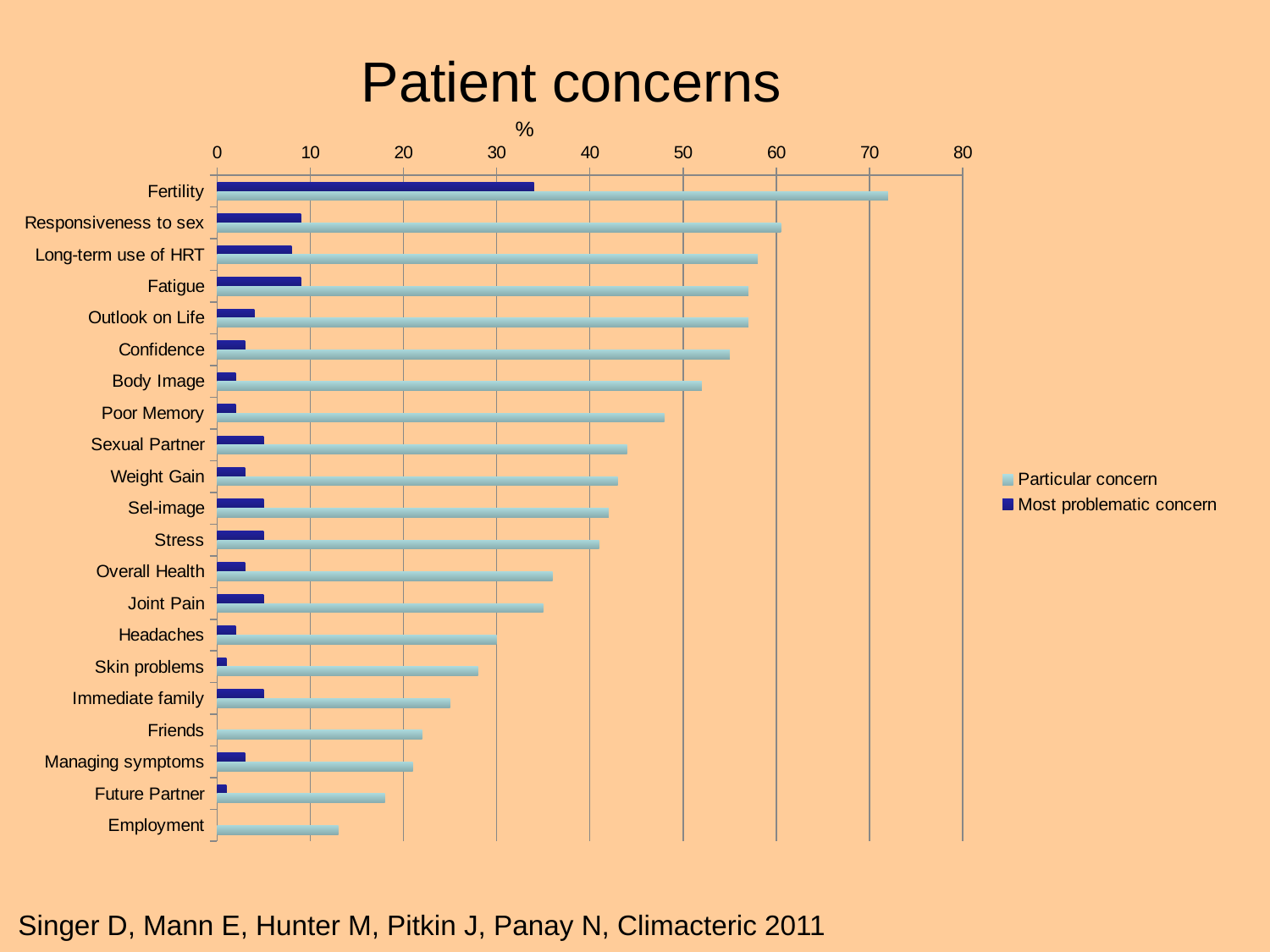

# Patient concerns
%

### Chart

| Category | Most problematic concern | Particular concern |
|---|---|---|
| Fertility | 34.0 | 72.0 |
| Responsiveness to sex | 9.0 | 60.5 |
| Long-term use of HRT | 8.0 | 58.0 |
| Fatigue | 9.0 | 57.0 |
| Outlook on Life | 4.0 | 57.0 |
| Confidence | 3.0 | 55.0 |
| Body Image | 2.0 | 52.0 |
| Poor Memory | 2.0 | 48.0 |
| Sexual Partner | 5.0 | 44.0 |
| Weight Gain | 3.0 | 43.0 |
| Sel-image | 5.0 | 42.0 |
| Stress | 5.0 | 41.0 |
| Overall Health | 3.0 | 36.0 |
| Joint Pain | 5.0 | 35.0 |
| Headaches | 2.0 | 30.0 |
| Skin problems | 1.0 | 28.0 |
| Immediate family | 5.0 | 25.0 |
| Friends | 0.0 | 22.0 |
| Managing symptoms | 3.0 | 21.0 |
| Future Partner | 1.0 | 18.0 |
| Employment | 0.0 | 13.0 |
Singer D, Mann E, Hunter M, Pitkin J, Panay N, Climacteric 2011